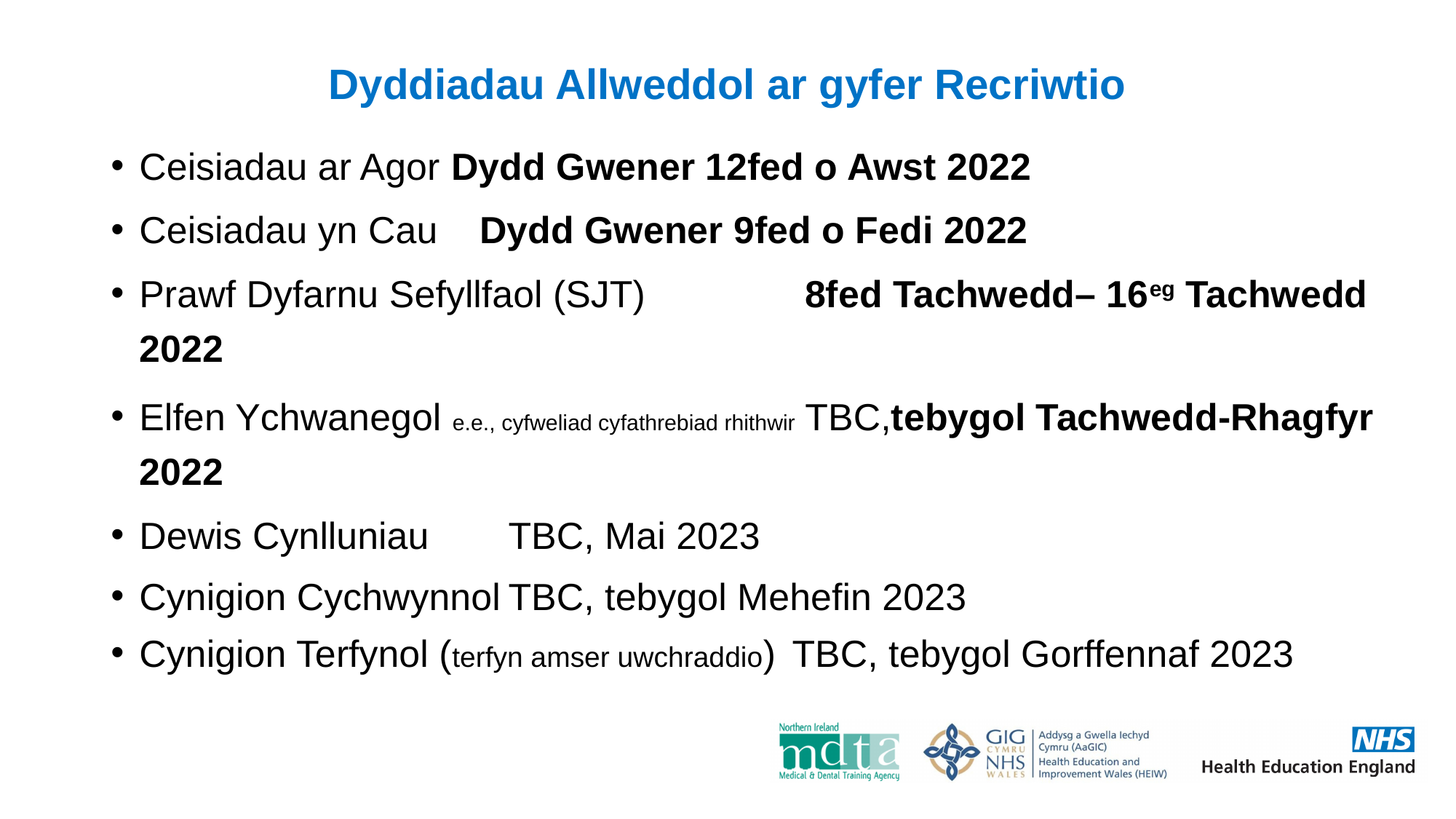

# Dyddiadau Allweddol ar gyfer Recriwtio
Ceisiadau ar Agor				Dydd Gwener 12fed o Awst 2022
Ceisiadau yn Cau   			Dydd Gwener 9fed o Fedi 2022
Prawf Dyfarnu Sefyllfaol (SJT)               8fed Tachwedd– 16eg Tachwedd 2022

Elfen Ychwanegol e.e., cyfweliad cyfathrebiad rhithwir TBC,tebygol Tachwedd-Rhagfyr 2022
Dewis Cynlluniau     			TBC, Mai 2023
Cynigion Cychwynnol			TBC, tebygol Mehefin 2023
Cynigion Terfynol (terfyn amser uwchraddio)	TBC, tebygol Gorffennaf 2023